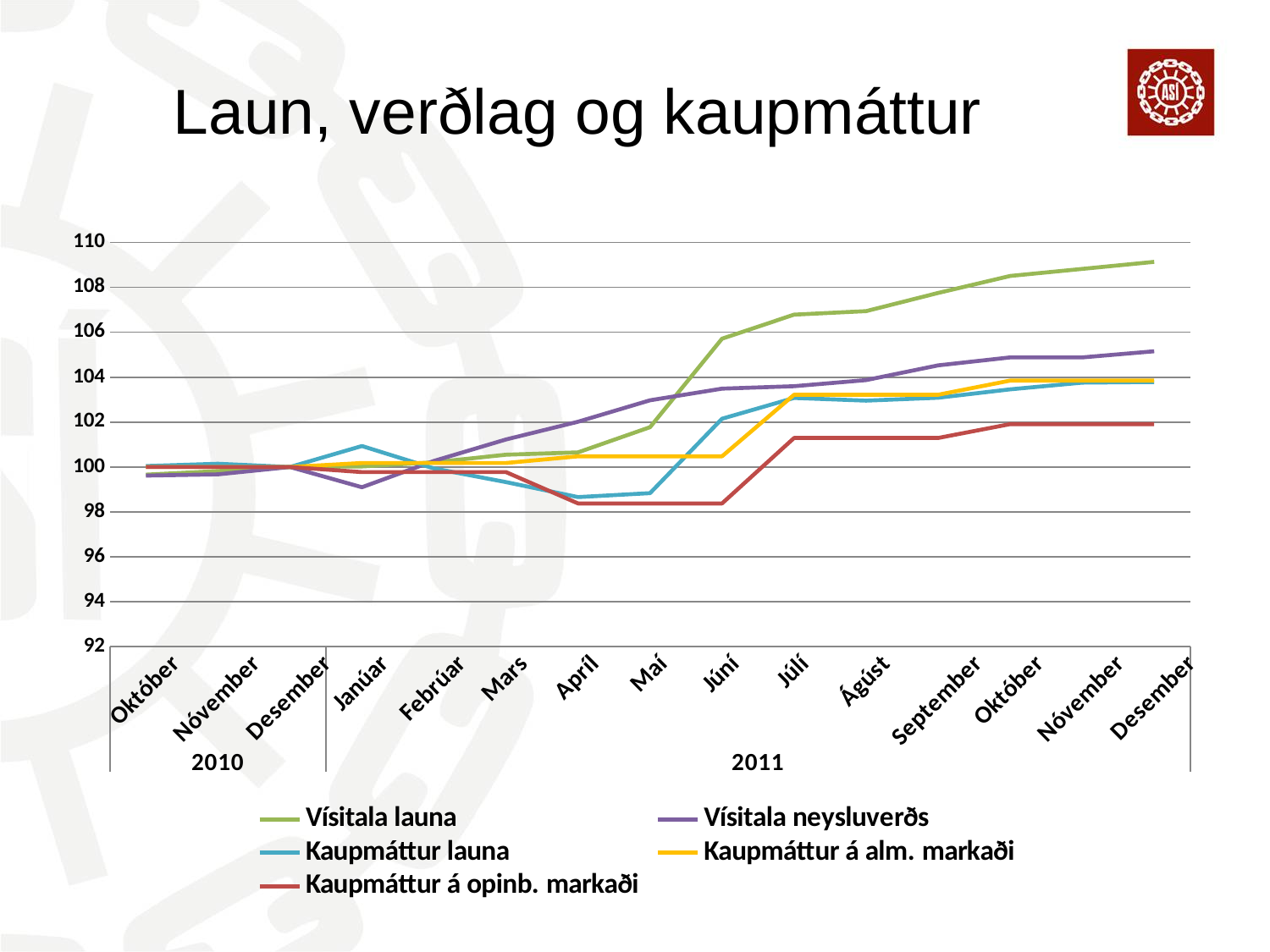

# Laun, verðlag og kaupmáttur

### Chart

| Category | Vísitala launa | Vísitala neysluverðs | Kaupmáttur launa | Kaupmáttur á alm. markaði | Kaupmáttur á opinb. markaði |
|---|---|---|---|---|---|
| Október | 99.66066301226833 | 99.61821652577039 | 100.04260916123404 | 100.0 | 100.0 |
| Nóvember | 99.8172800835291 | 99.67275702208892 | 100.14499755575955 | 100.0 | 100.0 |
| Desember | 100.0 | 100.0 | 100.0 | 100.0 | 100.0 |
| Janúar | 100.02610284521012 | 99.10008181074448 | 100.93443014127284 | 100.17830091253781 | 99.77342352829972 |
| Febrúar | 100.20882276168102 | 100.27270248159259 | 99.9362940079098 | 100.17830091253781 | 99.77342352829972 |
| Mars | 100.54815974941266 | 101.22716116716661 | 99.32923001107119 | 100.17830091253781 | 99.77342352829972 |
| Apríl | 100.6525711302532 | 102.01799836378511 | 98.66158201941685 | 100.476400379764 | 98.37779794462963 |
| Maí | 101.77499347428869 | 102.97245704935915 | 98.8371030376633 | 100.476400379764 | 98.37779794462963 |
| Júní | 105.716523101018 | 103.49059176438506 | 102.15085381065427 | 100.476400379764 | 98.37779794462963 |
| Júlí | 106.78673975463326 | 103.59967275702209 | 103.07632921301399 | 103.22000423854128 | 101.29347097269483 |
| Ágúst | 106.94335682589401 | 103.87237523861468 | 102.95649500670866 | 103.22000423854128 | 101.29347097269483 |
| September | 107.75254502740799 | 104.52686119443688 | 103.08598555061441 | 103.22000423854128 | 101.29347097269483 |
| Október | 108.50952753850169 | 104.88137442050724 | 103.45929211744296 | 103.84952649656218 | 101.91124361318167 |
| Nóvember | 108.82276168102322 | 104.88137442050724 | 103.75794775983154 | 103.84952649656218 | 101.91124361318167 |
| Desember | 109.13690003564729 | 105.15497223172474 | 103.78672327081955 | 103.84952649656218 | 101.91124361318167 |